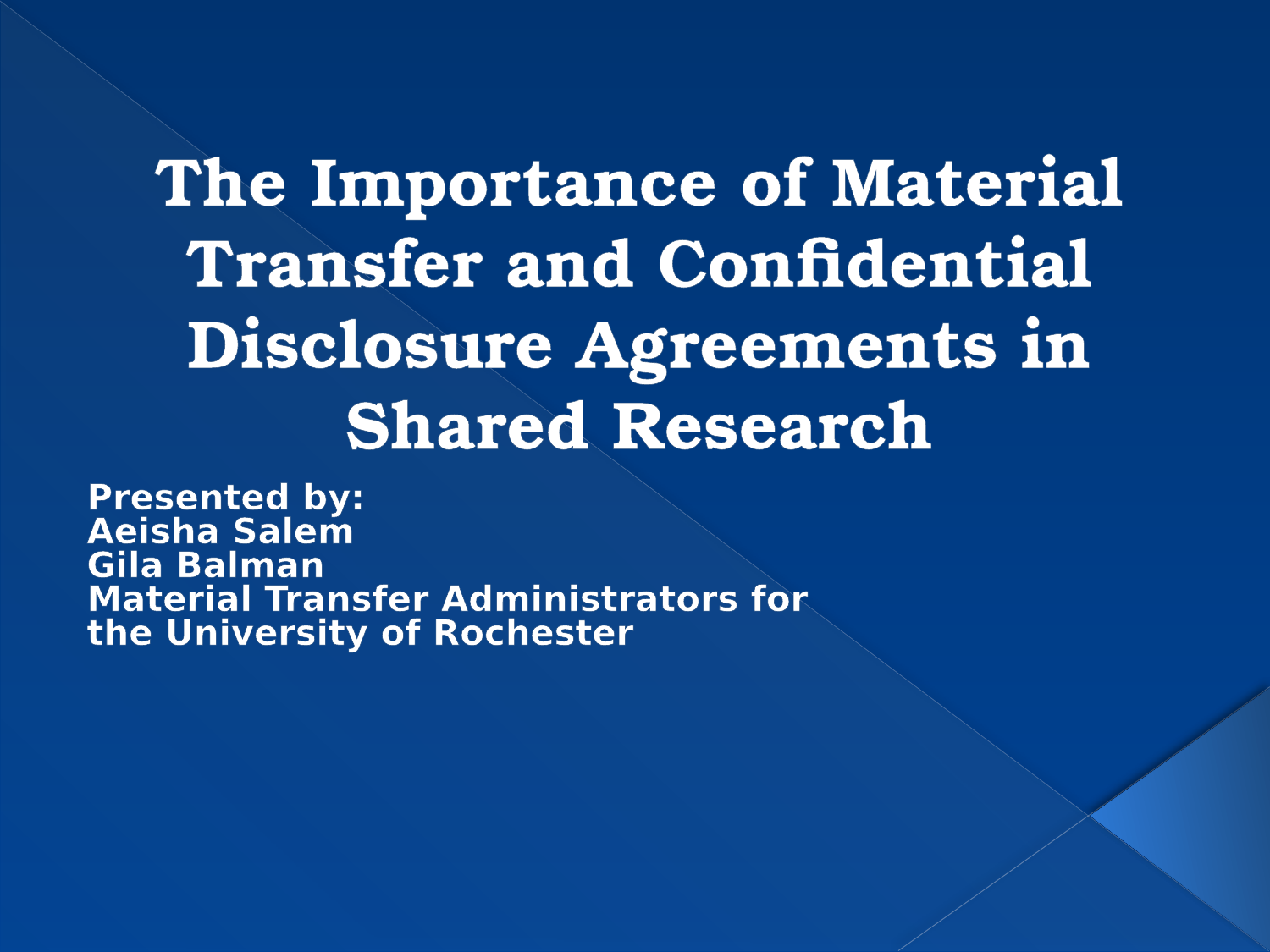

# The Importance of Material Transfer and Confidential Disclosure Agreements in Shared Research
Presented by:
Aeisha Salem
Gila Balman
Material Transfer Administrators for
the University of Rochester